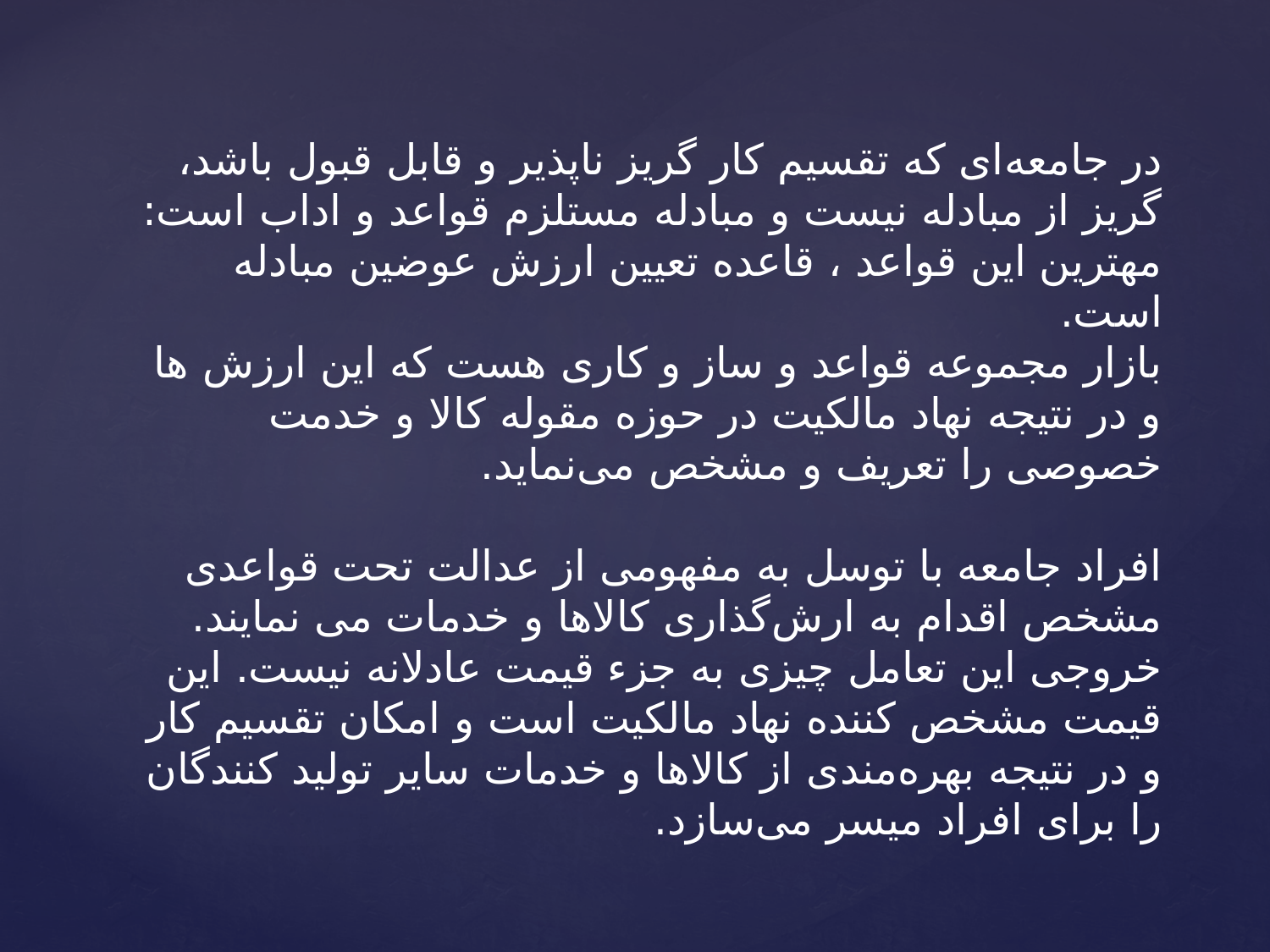

در جامعه‌ای که تقسیم کار گریز ناپذیر و قابل قبول باشد، گریز از مبادله نیست و مبادله مستلزم قواعد و اداب است: مهترین این قواعد ، قاعده تعیین ارزش عوضین مبادله است.
بازار مجموعه قواعد و ساز و کاری هست که این ارزش ها و در نتیجه نهاد مالکیت در حوزه مقوله کالا و خدمت خصوصی را تعریف و مشخص می‌نماید.

افراد جامعه با توسل به مفهومی از عدالت تحت قواعدی مشخص اقدام به ارش‌گذاری کالاها و خدمات می نمایند. خروجی این تعامل چیزی به جزء قیمت عادلانه نیست. این قیمت مشخص کننده نهاد مالکیت است و امکان تقسیم کار و در نتیجه بهره‌مندی از کالاها و خدمات سایر تولید کنندگان را برای افراد میسر می‌سازد.